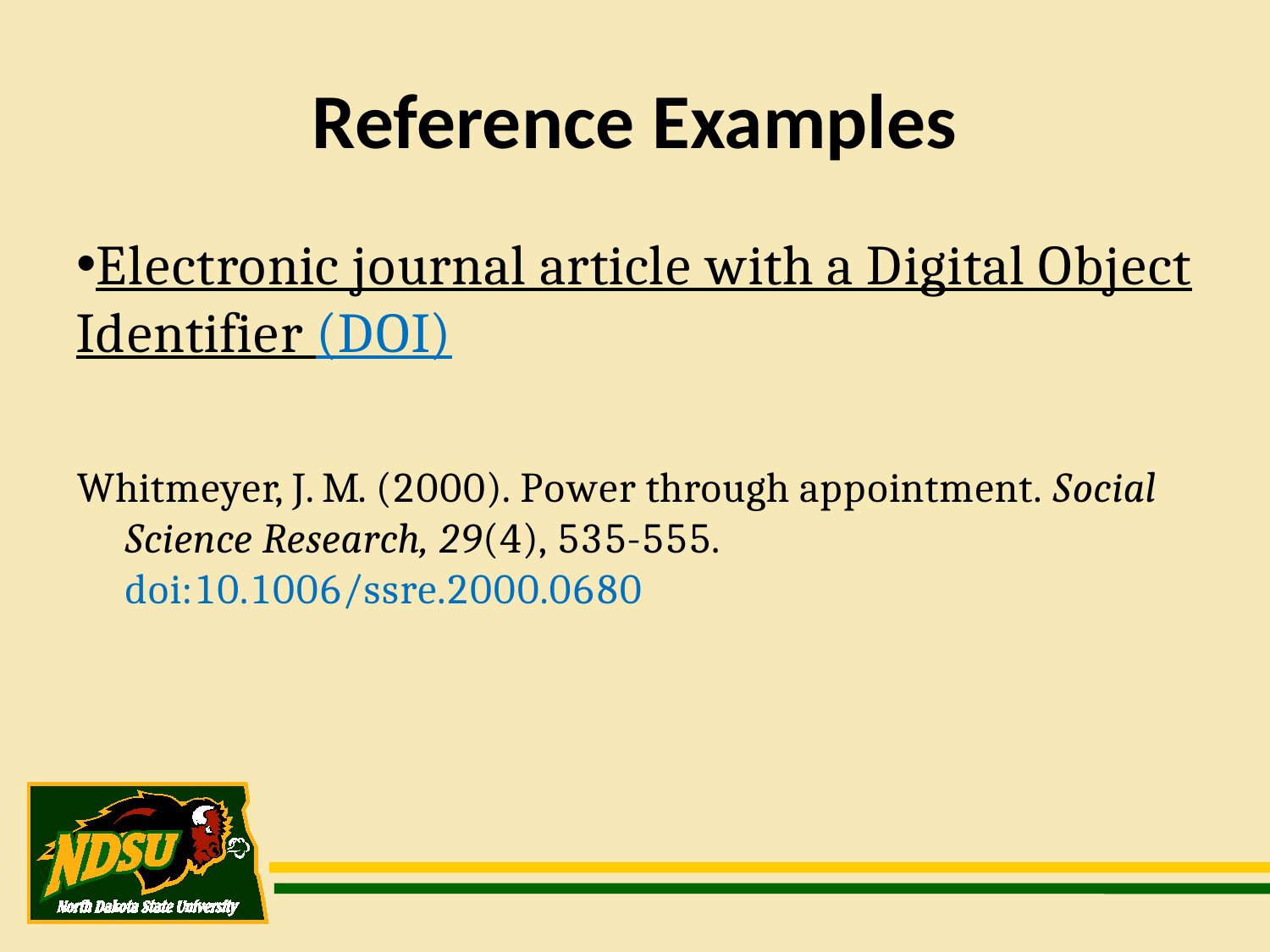

Reference Examples
Electronic journal article with a Digital Object Identifier (DOI)

Whitmeyer, J. M. (2000). Power through appointment. Social Science Research, 29(4), 535-555. doi:10.1006/ssre.2000.0680